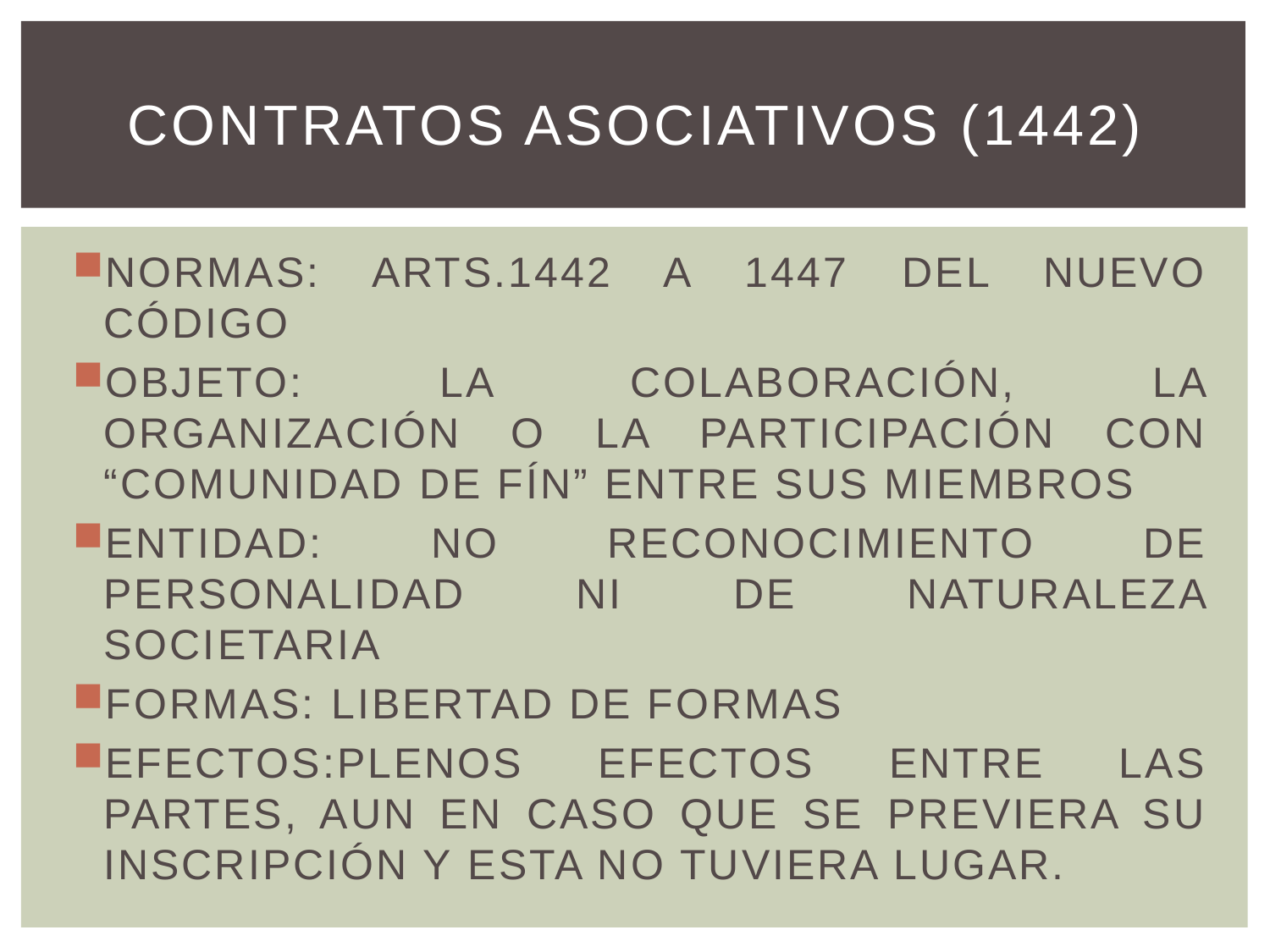

# CONTRATOS ASOCIATIVOS (1442)
NORMAS: ARTS.1442 A 1447 DEL NUEVO CÓDIGO
OBJETO: LA COLABORACIÓN, LA ORGANIZACIÓN O LA PARTICIPACIÓN CON “COMUNIDAD DE FÍN” ENTRE SUS MIEMBROS
ENTIDAD: NO RECONOCIMIENTO DE PERSONALIDAD NI DE NATURALEZA SOCIETARIA
FORMAS: LIBERTAD DE FORMAS
EFECTOS:PLENOS EFECTOS ENTRE LAS PARTES, AUN EN CASO QUE SE PREVIERA SU INSCRIPCIÓN Y ESTA NO TUVIERA LUGAR.